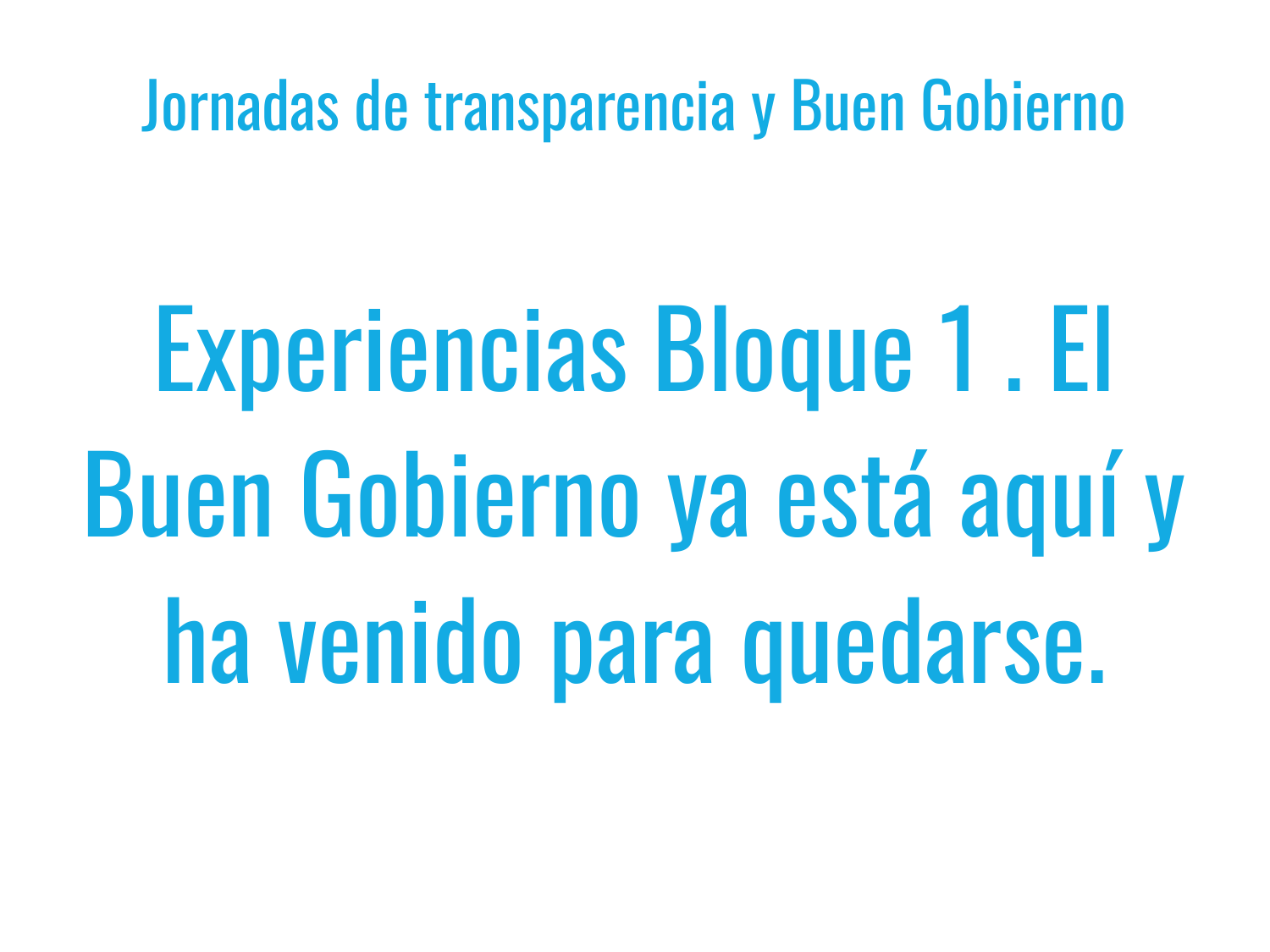

Jornadas de transparencia y Buen Gobierno

Experiencias Bloque 1 . El Buen Gobierno ya está aquí y ha venido para quedarse.